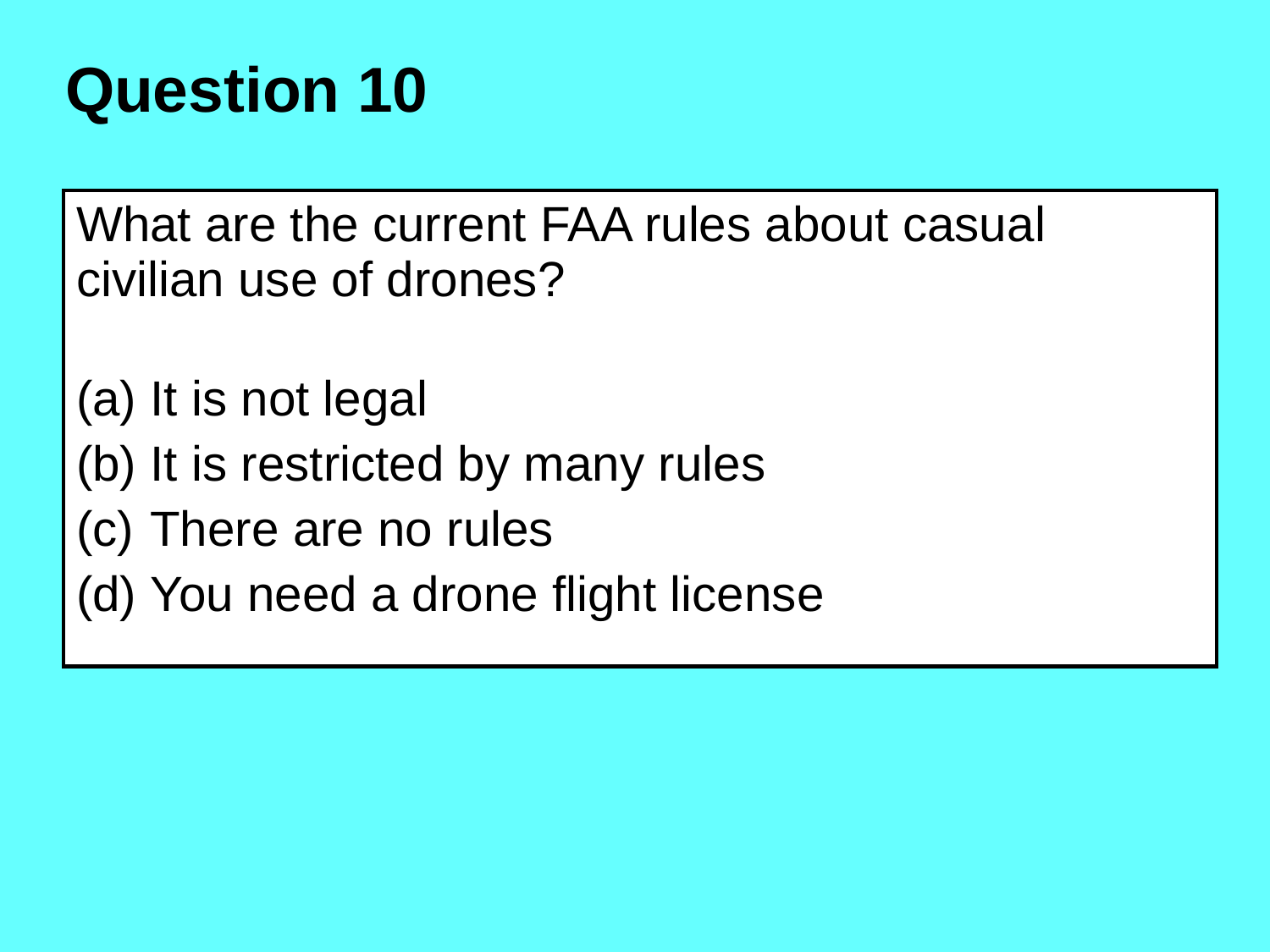

Question 10
| What are the current FAA rules about casual civilian use of drones? It is not legal It is restricted by many rules There are no rules You need a drone flight license |
| --- |